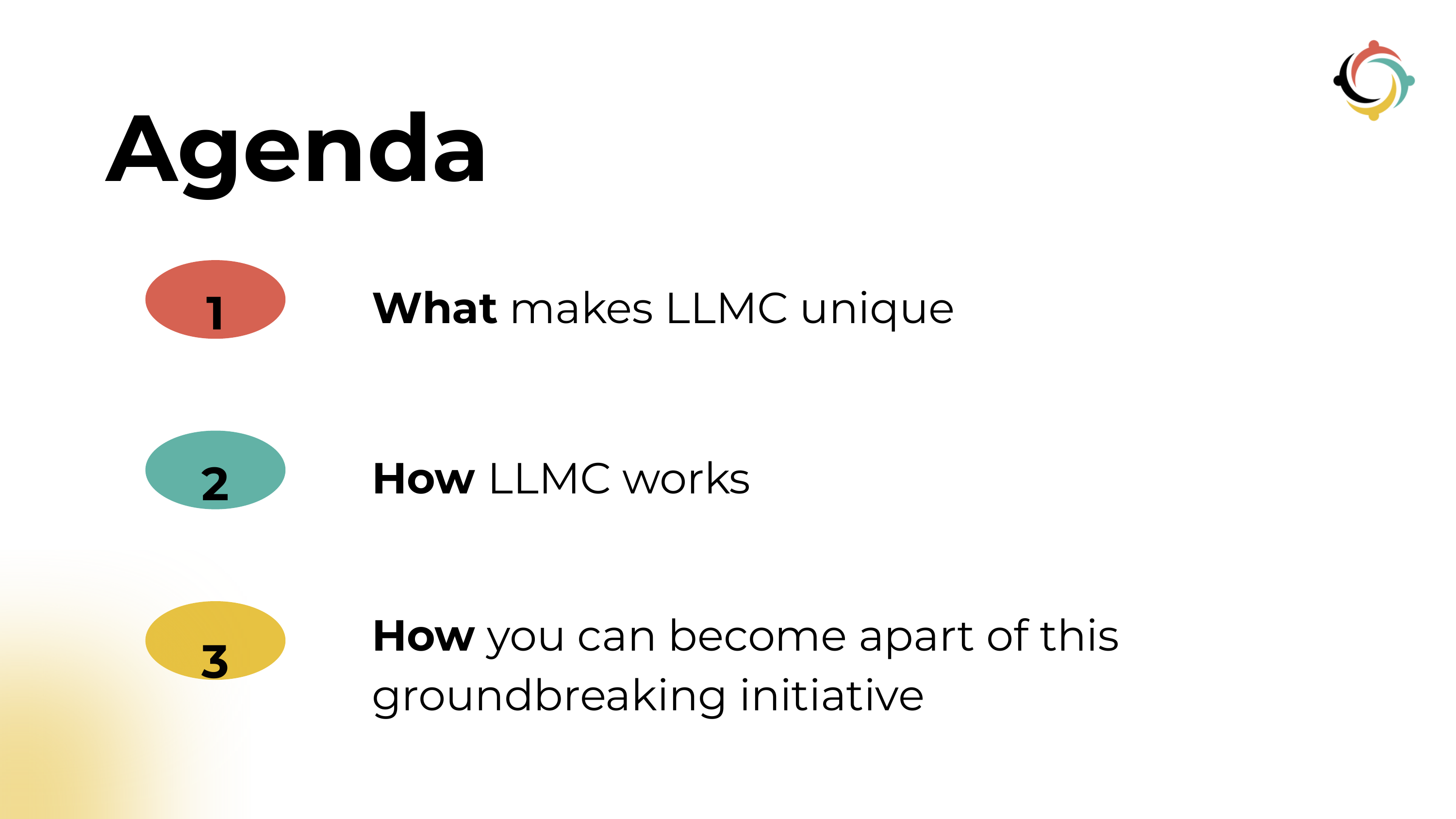

Agenda

1
What makes LLMC unique

2
How LLMC works

3
How you can become apart of this groundbreaking initiative